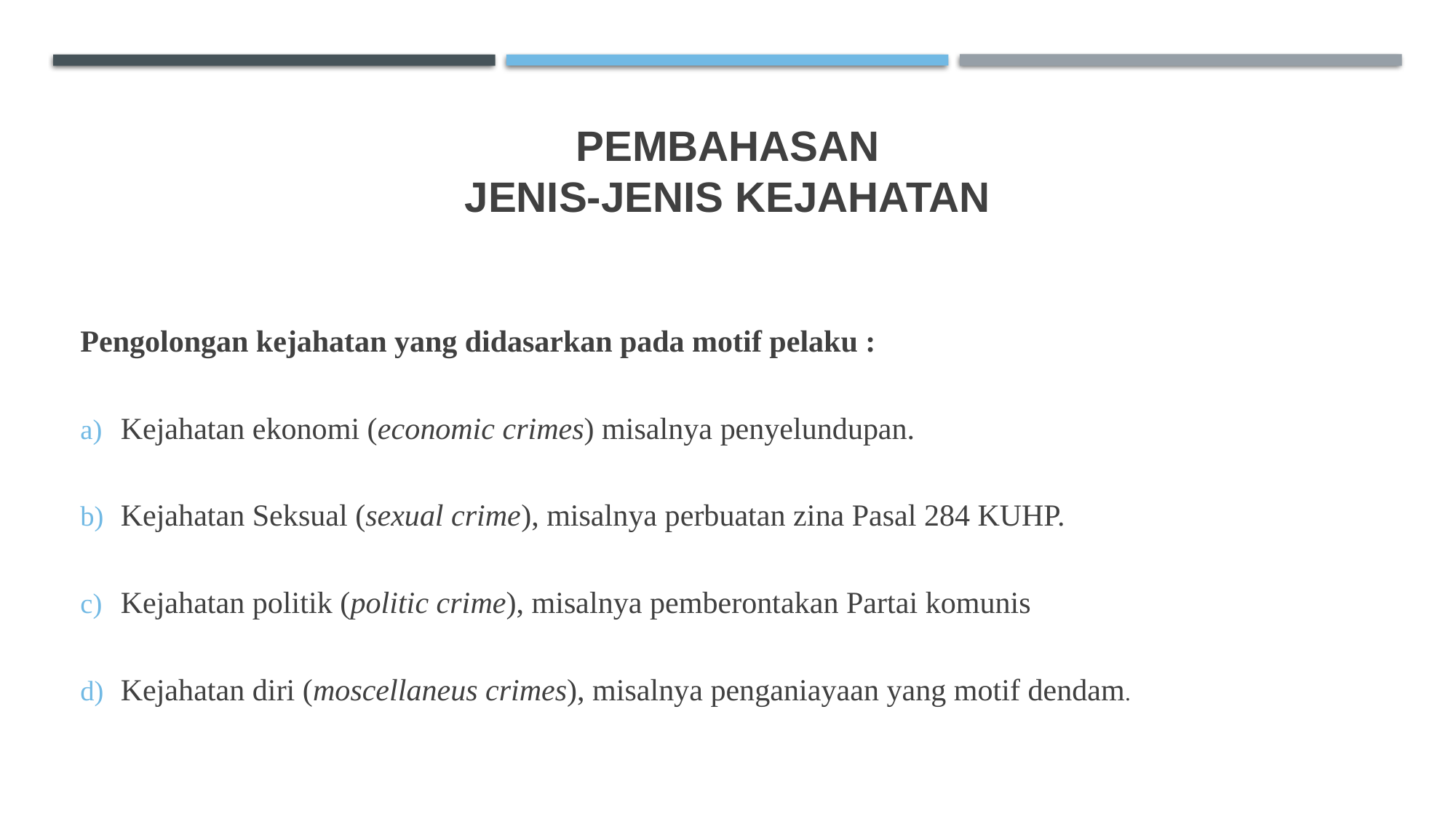

# PEMBAHASAN JENIS-JENIS KEJAHATAN
Pengolongan kejahatan yang didasarkan pada motif pelaku :
Kejahatan ekonomi (economic crimes) misalnya penyelundupan.
Kejahatan Seksual (sexual crime), misalnya perbuatan zina Pasal 284 KUHP.
Kejahatan politik (politic crime), misalnya pemberontakan Partai komunis
Kejahatan diri (moscellaneus crimes), misalnya penganiayaan yang motif dendam.